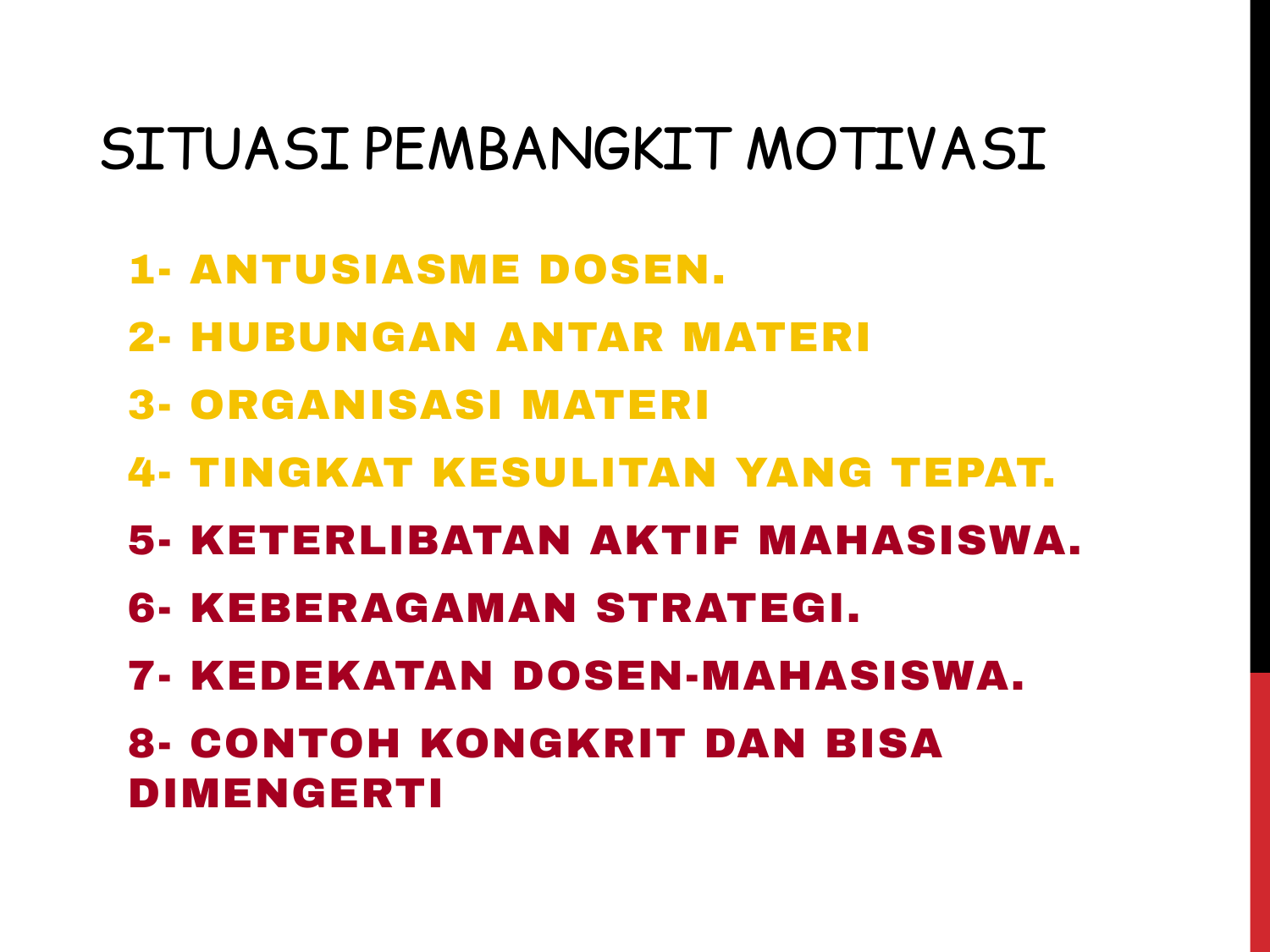

# Situasi Pembangkit Motivasi
1- Antusiasme Dosen.
2- Hubungan antar materi
3- Organisasi materi
4- Tingkat kesulitan yang tepat.
5- Keterlibatan aktif mahasiswa.
6- Keberagaman strategi.
7- Kedekatan dosen-mahasiswa.
8- Contoh kongkrit dan bisa dimengerti